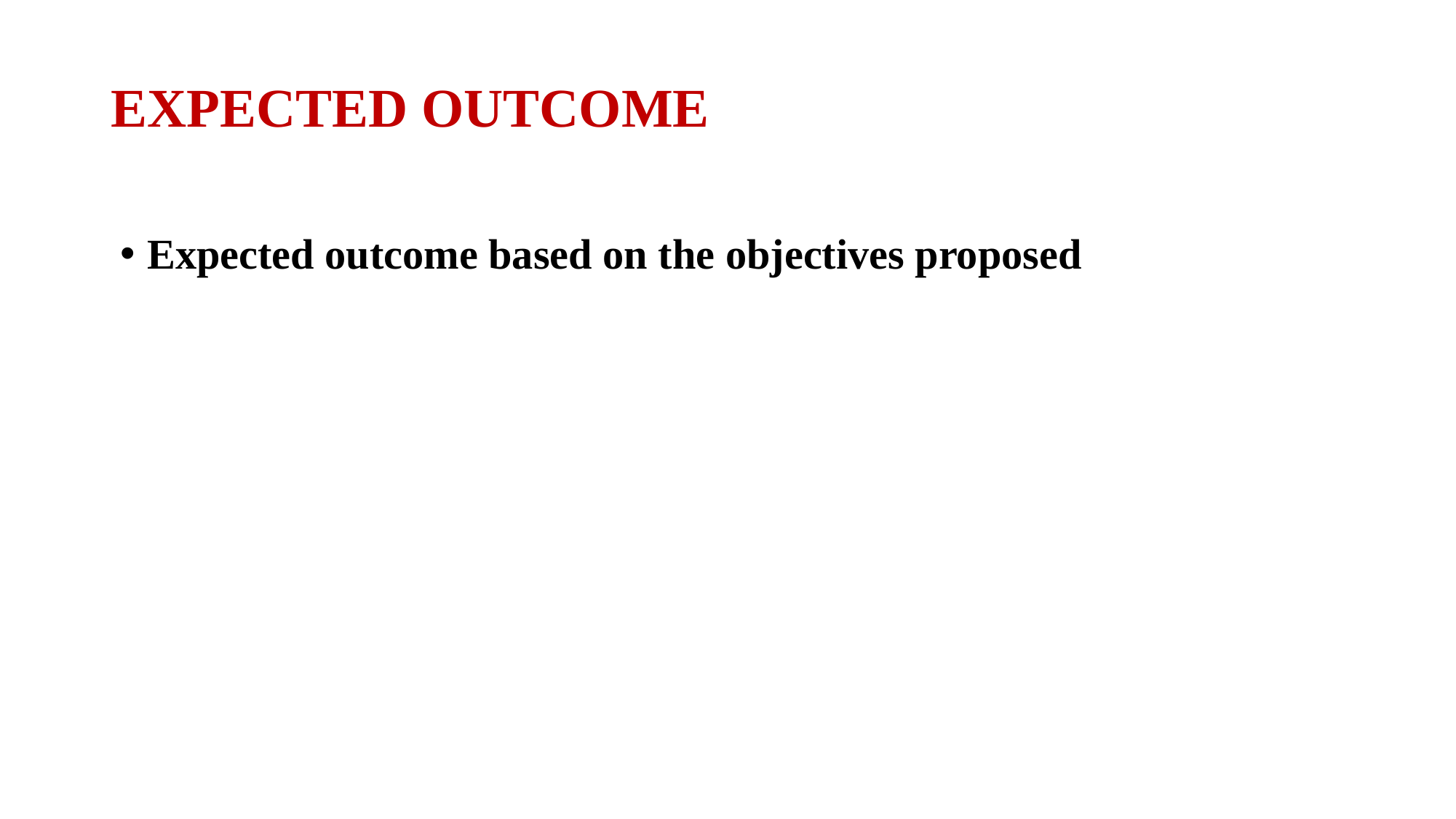

# EXPECTED OUTCOME

Expected outcome based on the objectives proposed